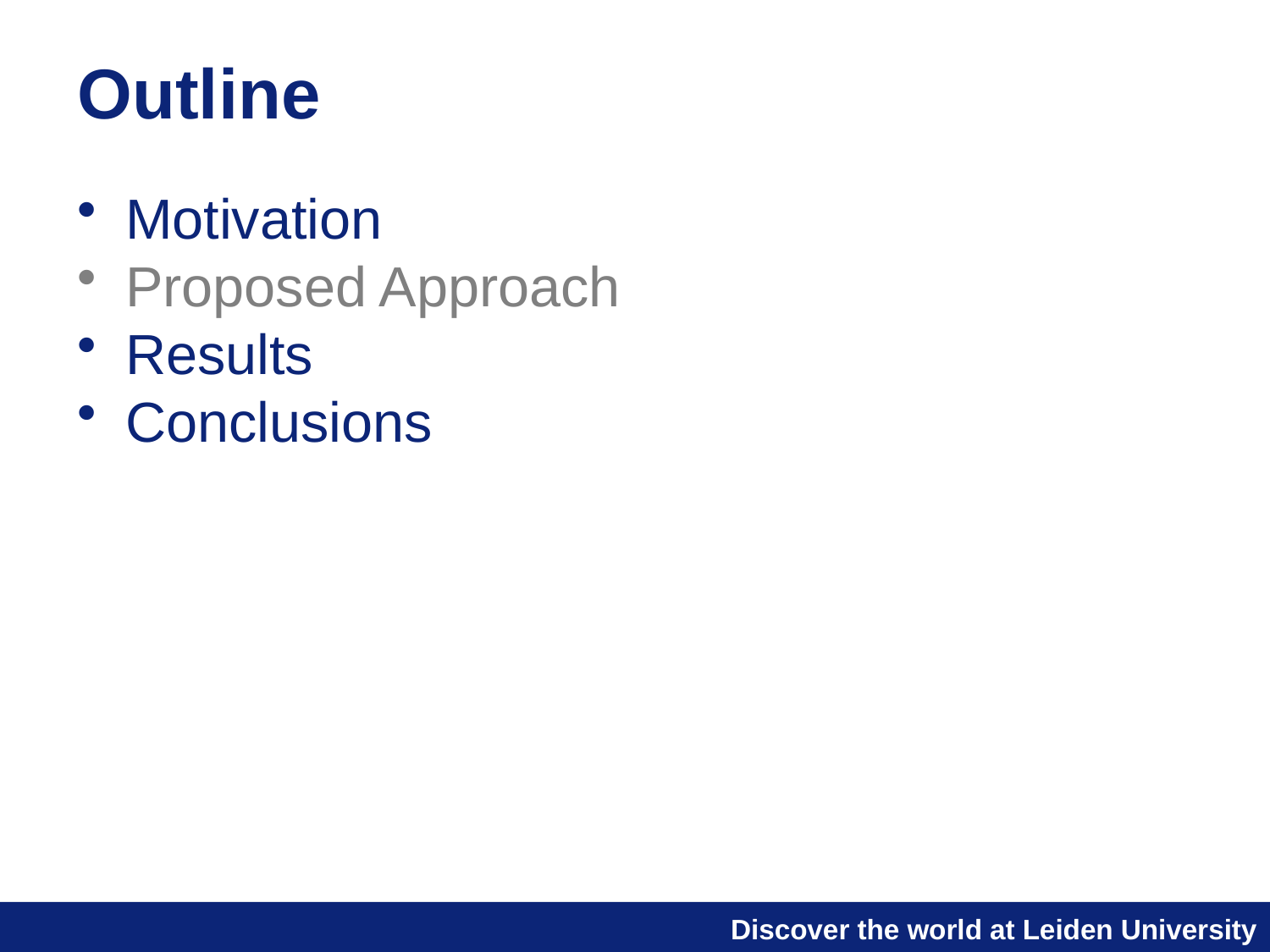

# Outline
Motivation
Proposed Approach
Results
Conclusions